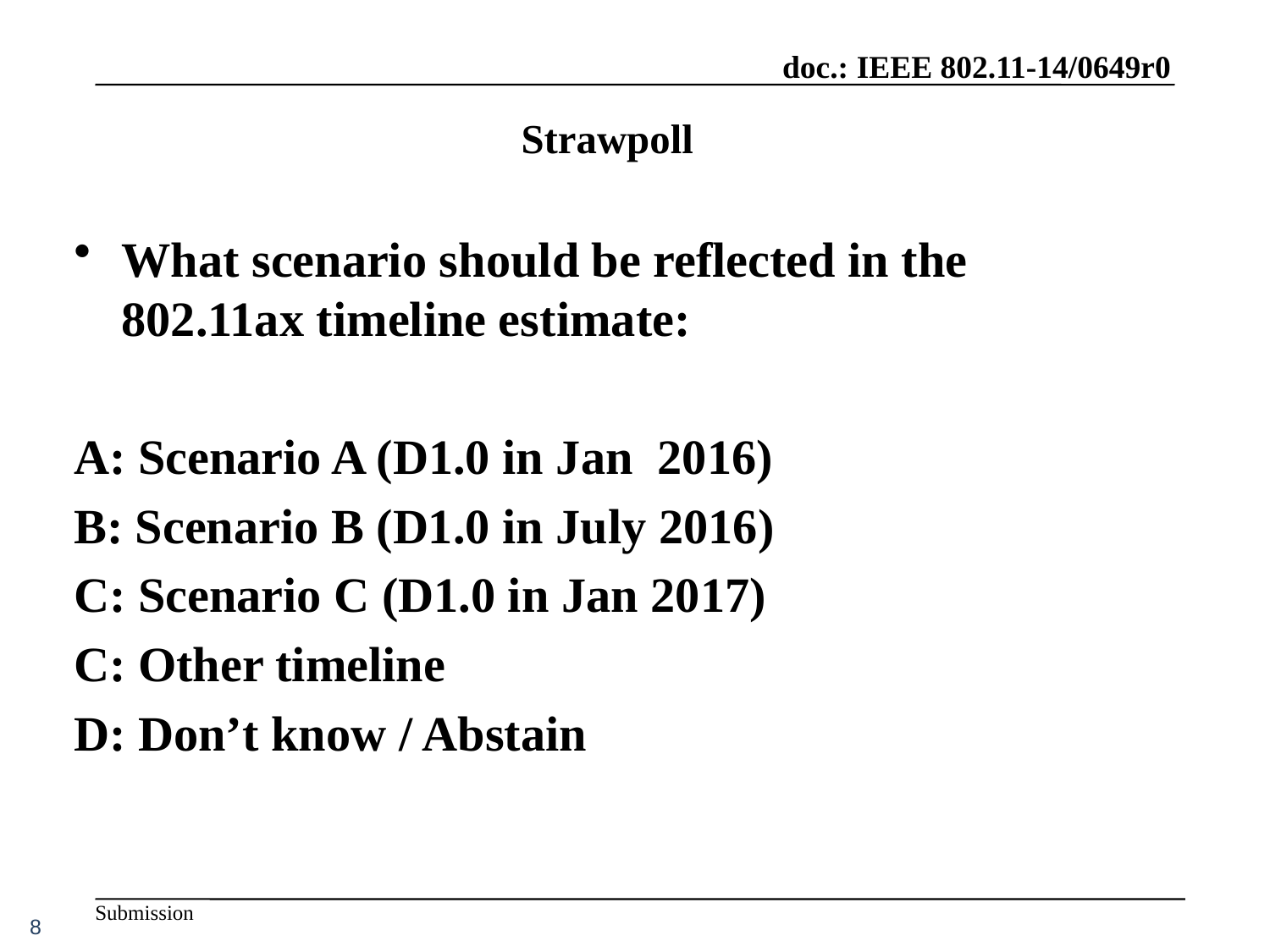

# Strawpoll

What scenario should be reflected in the 802.11ax timeline estimate:

A: Scenario A (D1.0 in Jan  2016)
B: Scenario B (D1.0 in July 2016)
C: Scenario C (D1.0 in Jan 2017)
C: Other timeline
D: Don’t know / Abstain
8